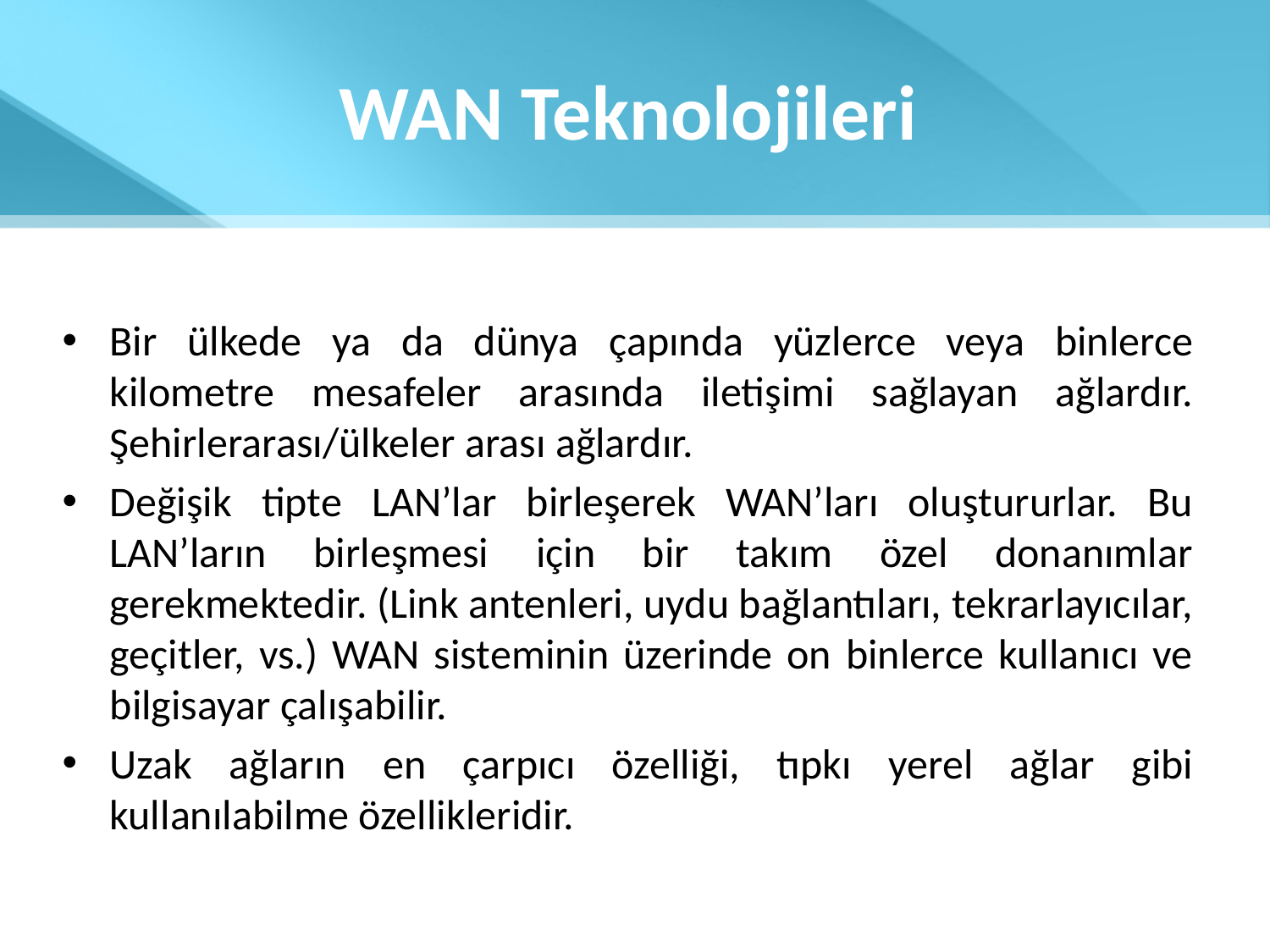

# WAN Teknolojileri
Bir ülkede ya da dünya çapında yüzlerce veya binlerce kilometre mesafeler arasında iletişimi sağlayan ağlardır. Şehirlerarası/ülkeler arası ağlardır.
Değişik tipte LAN’lar birleşerek WAN’ları oluştururlar. Bu LAN’ların birleşmesi için bir takım özel donanımlar gerekmektedir. (Link antenleri, uydu bağlantıları, tekrarlayıcılar, geçitler, vs.) WAN sisteminin üzerinde on binlerce kullanıcı ve bilgisayar çalışabilir.
Uzak ağların en çarpıcı özelliği, tıpkı yerel ağlar gibi kullanılabilme özellikleridir.